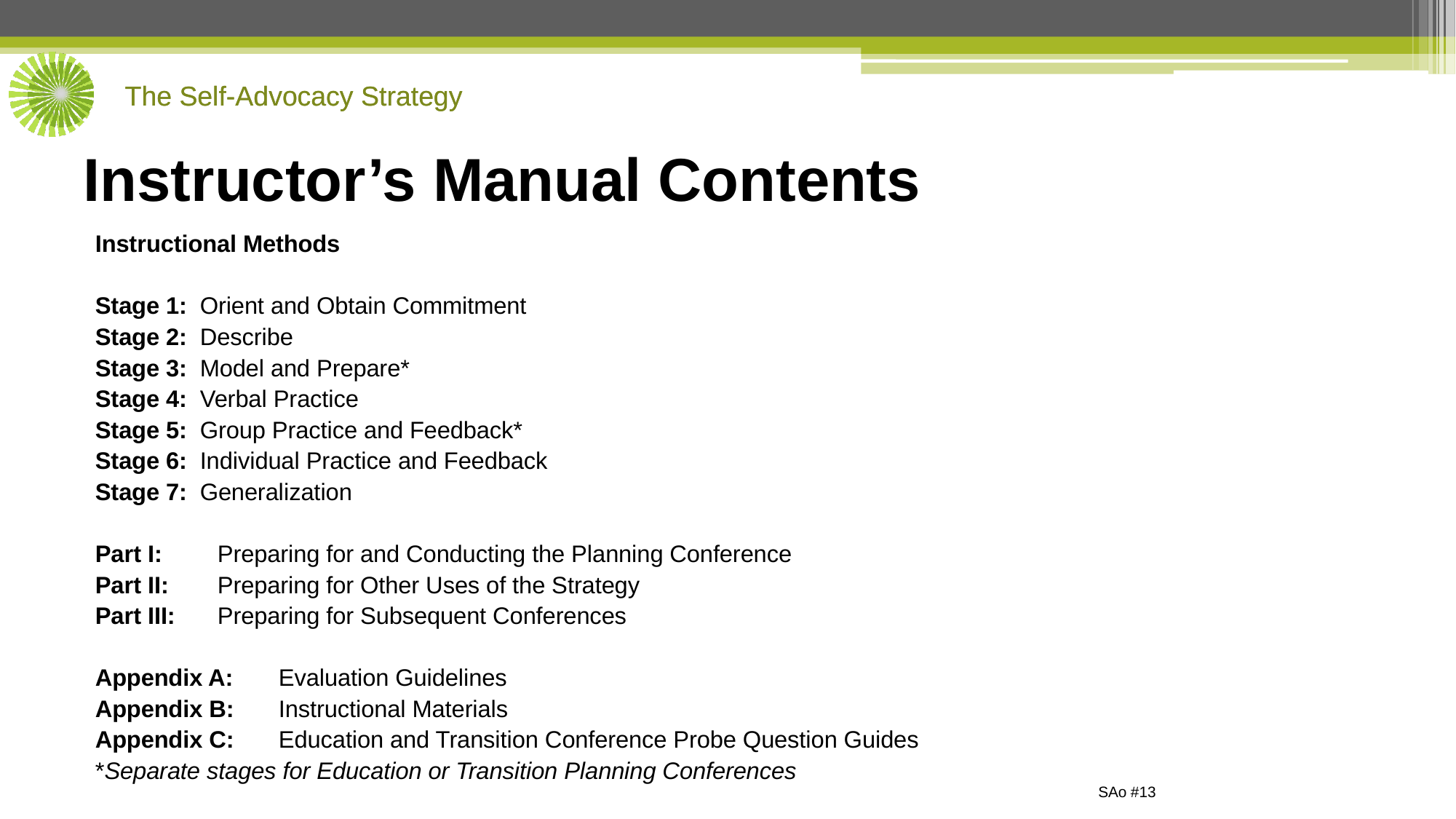

# Instructor’s Manual Contents

Instructional Methods

Stage 1:  Orient and Obtain Commitment
Stage 2:  Describe
Stage 3:  Model and Prepare*
Stage 4:  Verbal Practice
Stage 5:  Group Practice and Feedback*
Stage 6:  Individual Practice and Feedback
Stage 7:  Generalization

Part I:	Preparing for and Conducting the Planning Conference
Part II:	Preparing for Other Uses of the Strategy
Part III:	Preparing for Subsequent Conferences

Appendix A:	Evaluation Guidelines
Appendix B:	Instructional Materials
Appendix C:	Education and Transition Conference Probe Question Guides
*Separate stages for Education or Transition Planning Conferences
SAo #13